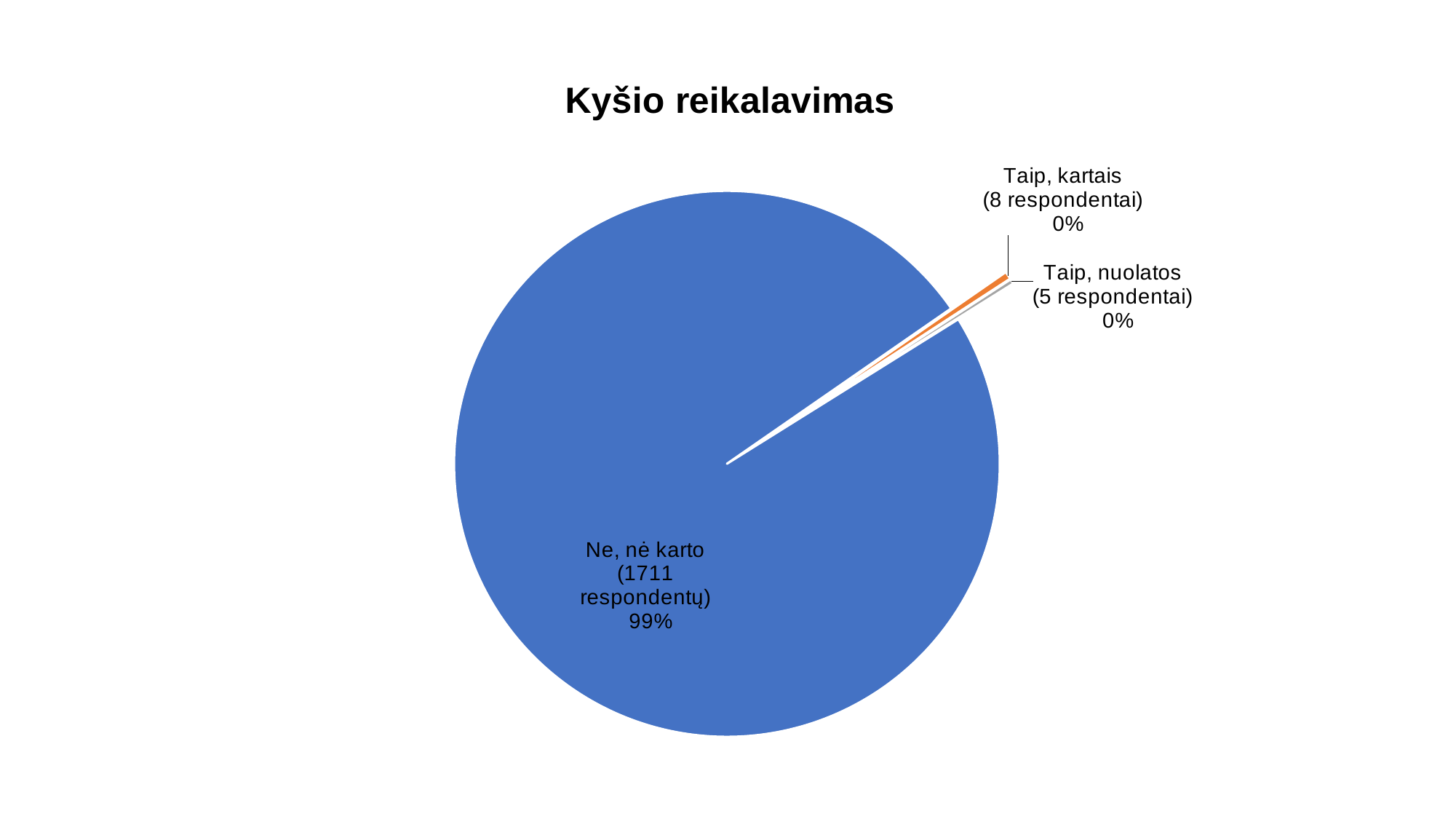

### Chart: Kyšio reikalavimas

| Category |  |
|---|---|
| Ne, nė karto | 1711.0 |
| Taip, kartais | 8.0 |
| Taip, nuolatos | 5.0 |